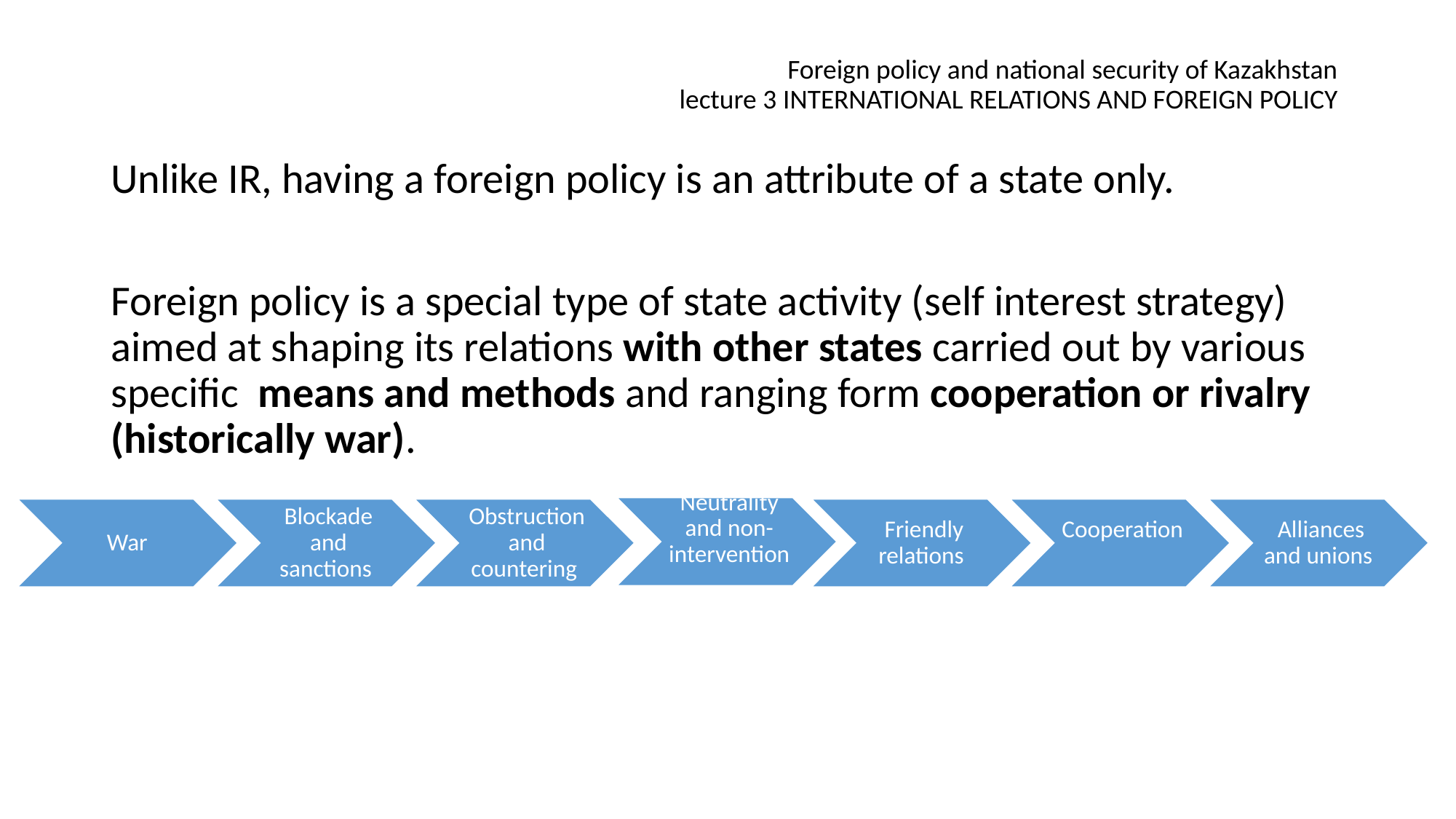

# Foreign policy and national security of Kazakhstan lecture 3 international relations and foreign policy
Unlike IR, having a foreign policy is an attribute of a state only.

Foreign policy is a special type of state activity (self interest strategy) aimed at shaping its relations with other states carried out by various specific  means and methods and ranging form cooperation or rivalry (historically war).

War
Blockade and sanctions
Obstruction and countering
Neutrality and non-intervention
Friendly relations
Cooperation
Alliances and unions